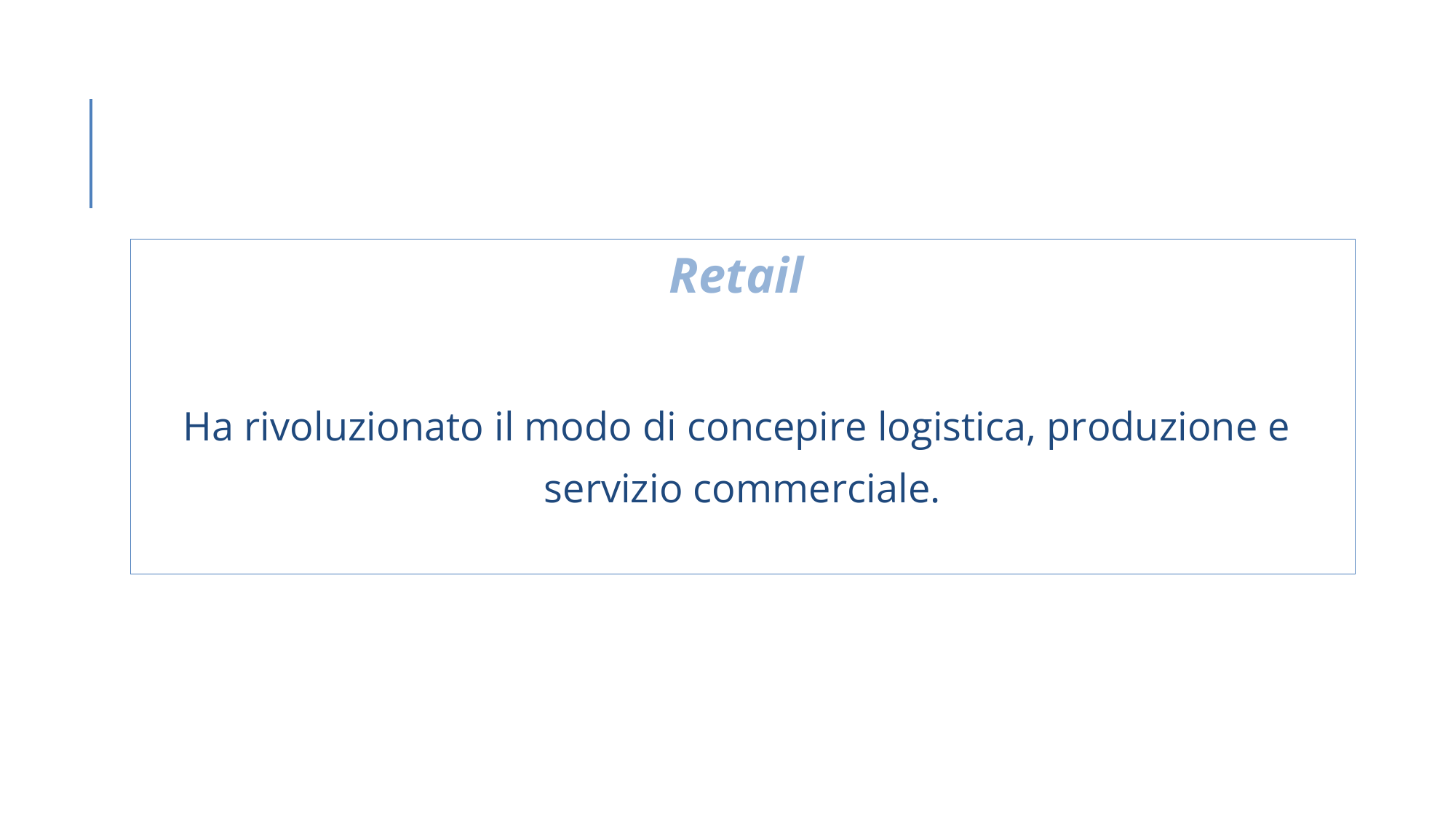

Retail

Ha rivoluzionato il modo di concepire logistica, produzione e
servizio commerciale.